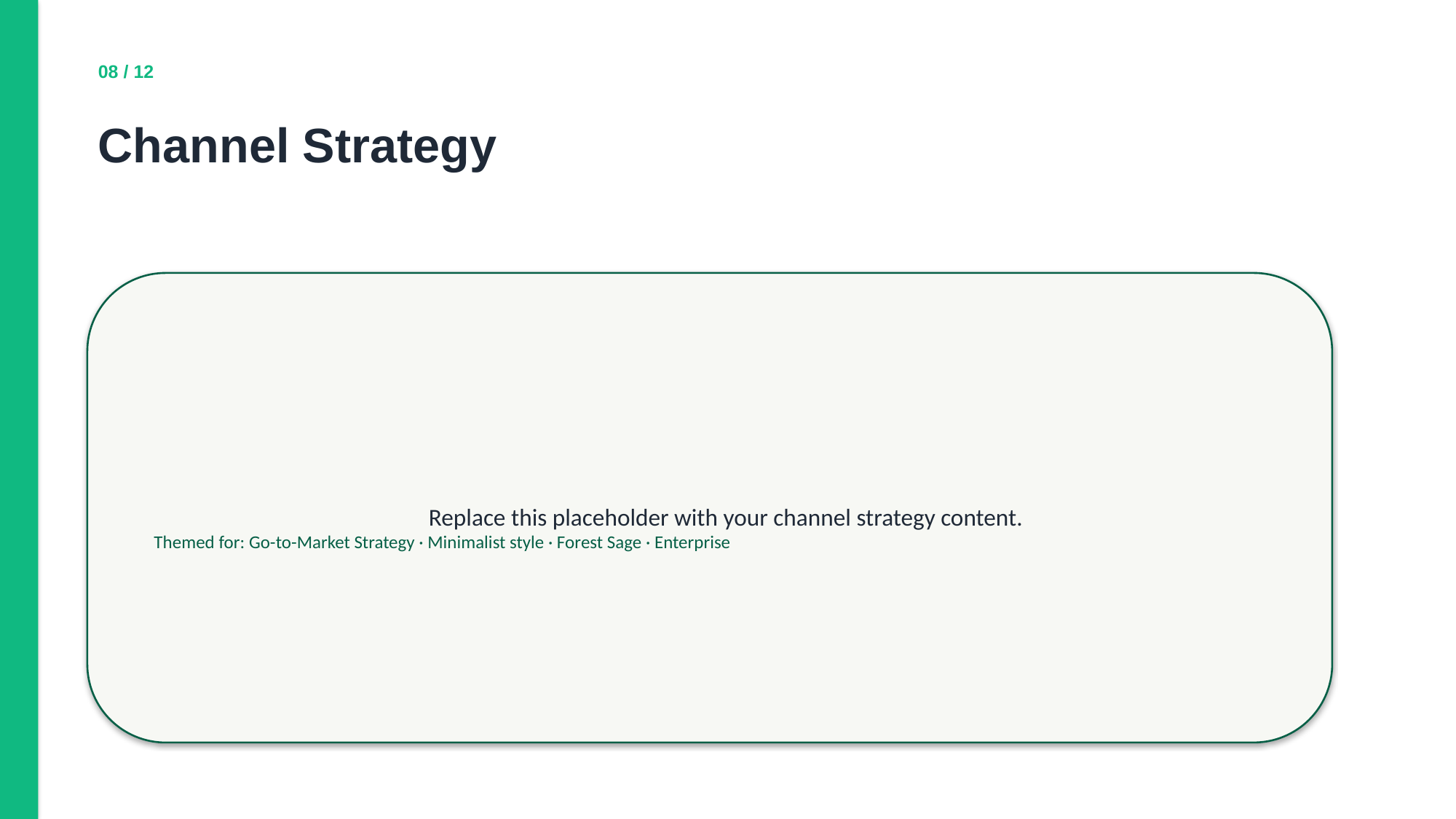

08 / 12
Channel Strategy
Replace this placeholder with your channel strategy content.
Themed for: Go-to-Market Strategy · Minimalist style · Forest Sage · Enterprise